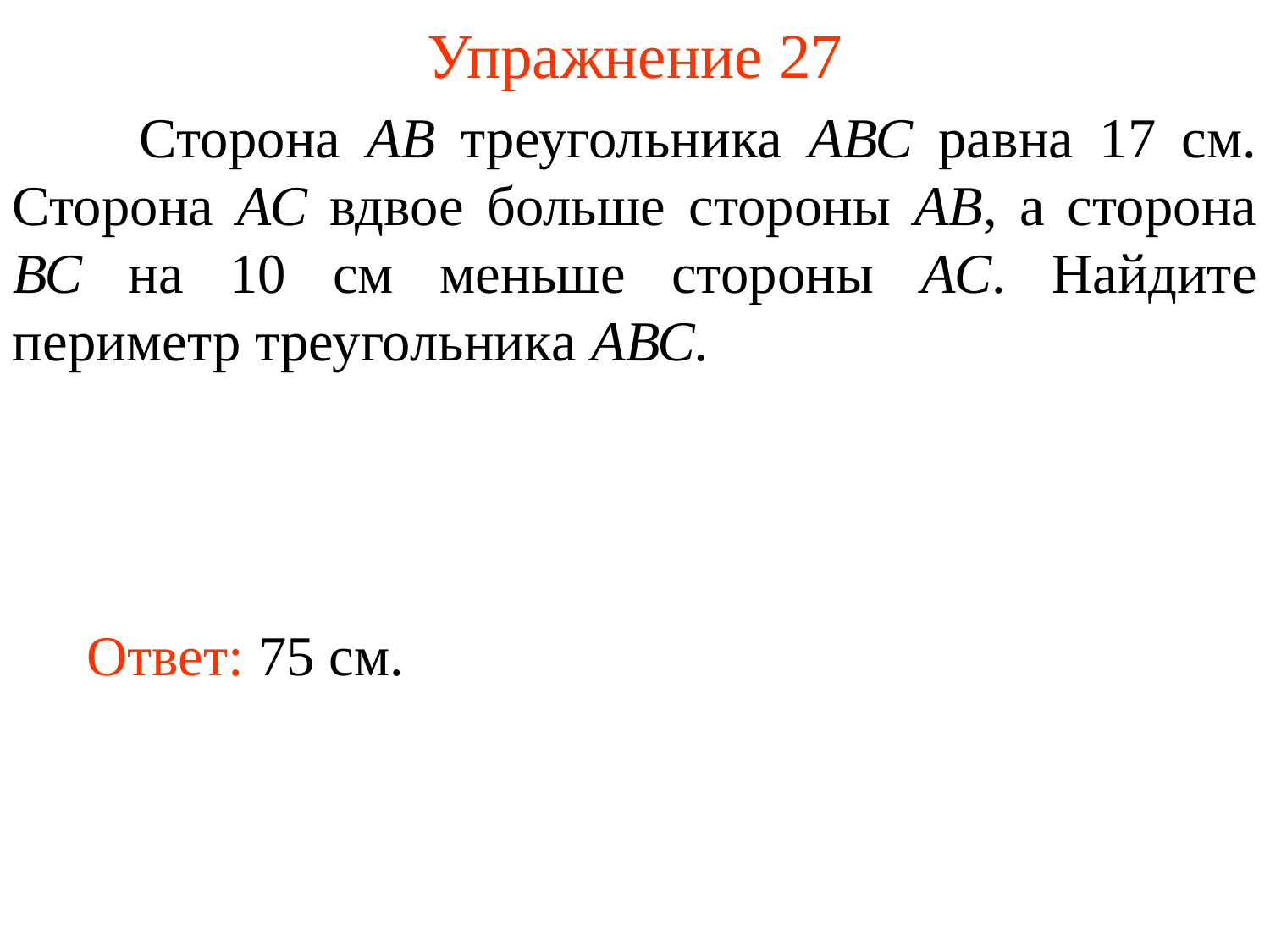

# Упражнение 27
	Сторона АВ треугольника АВС равна 17 см. Сторона АС вдвое больше стороны АВ, а сторона ВС на 10 см меньше стороны АС. Найдите периметр треугольника АВС.
Ответ: 75 см.